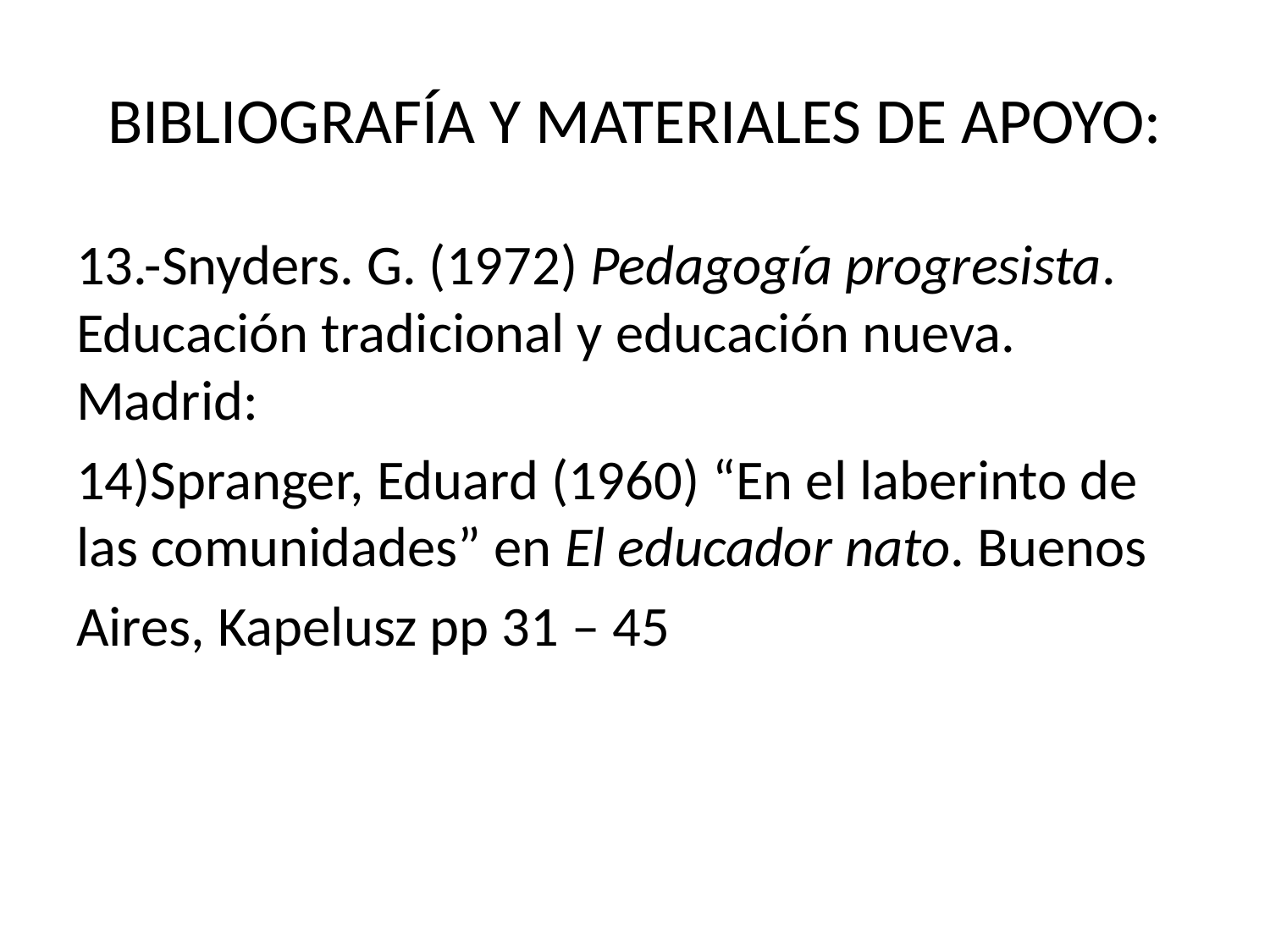

# BIBLIOGRAFÍA Y MATERIALES DE APOYO:
13.-Snyders. G. (1972) Pedagogía progresista. Educación tradicional y educación nueva. Madrid:
14)Spranger, Eduard (1960) “En el laberinto de las comunidades” en El educador nato. Buenos
Aires, Kapelusz pp 31 – 45